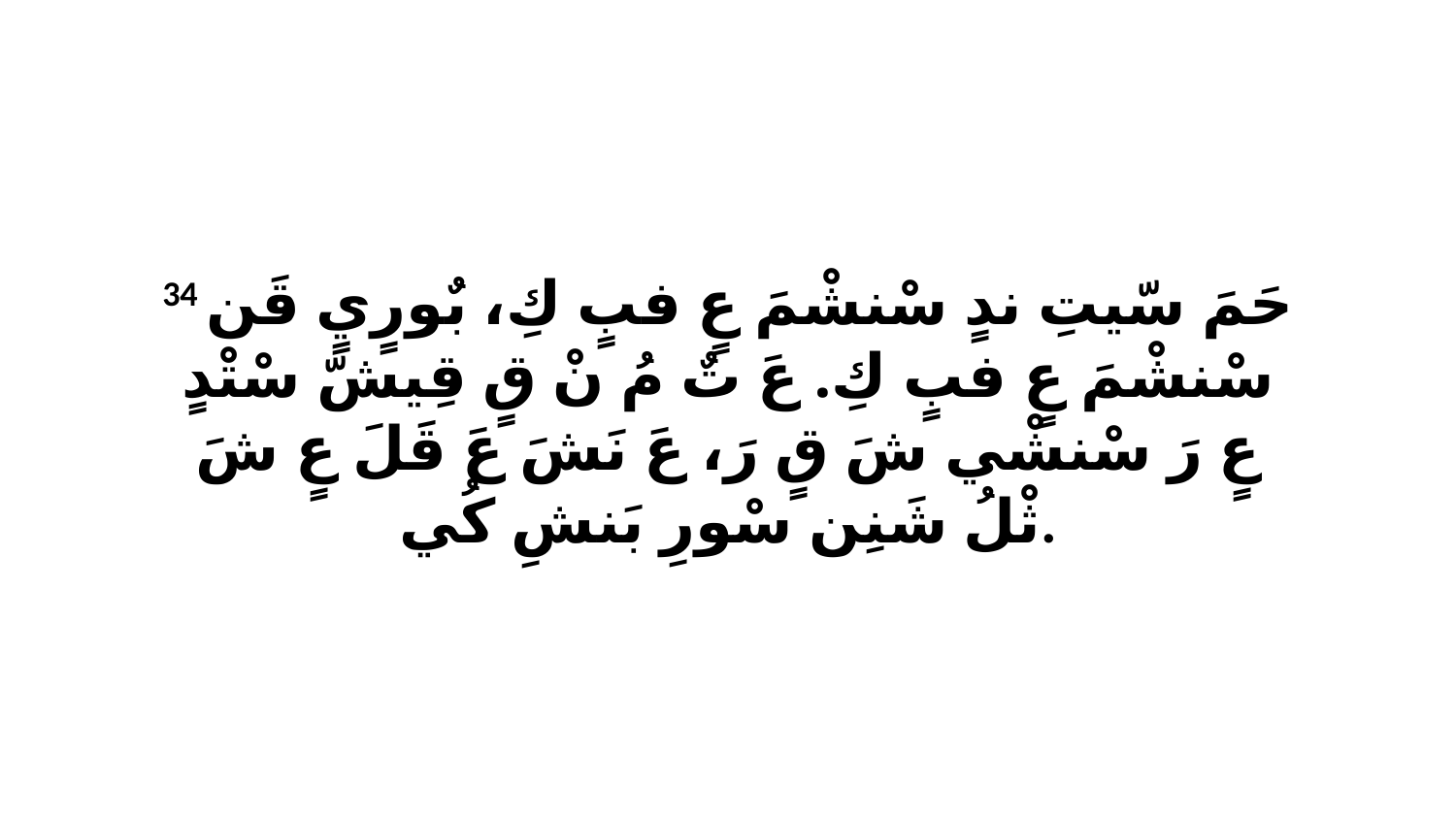

34 حَمَ سّيتِ ندٍ سْنشْمَ عٍ فبٍ كِ، بٌورٍيٍ قَن سْنشْمَ عٍ فبٍ كِ. عَ تٌ مُ نْ قٍ قِيشّ سْتْدٍ عٍ رَ سْنشْي شَ قٍ رَ، عَ نَشَ عَ قَلَ عٍ شَ ثْلُ شَنِن سْورِ بَنشِ كُي.